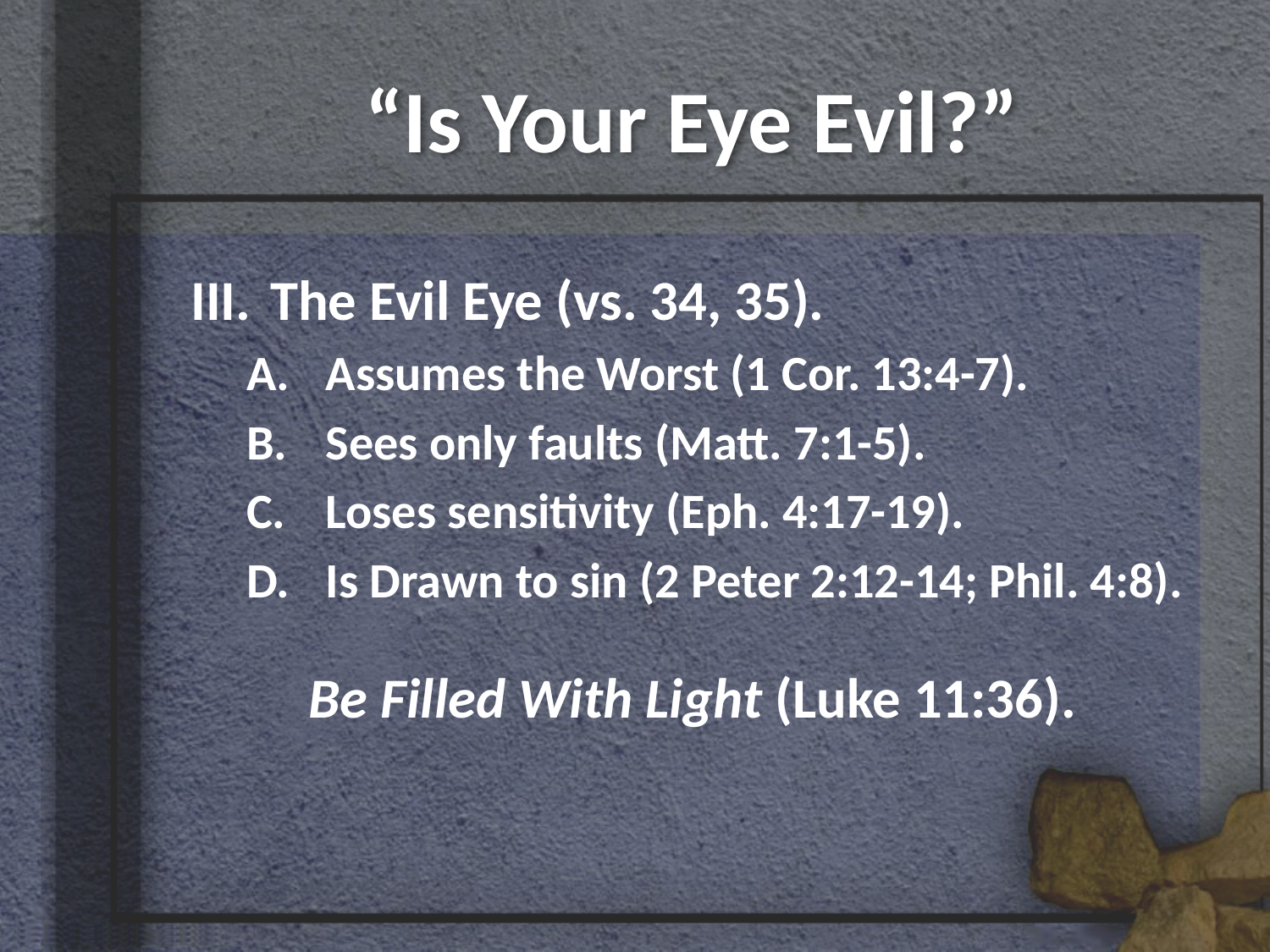

# “Is Your Eye Evil?”
The Evil Eye (vs. 34, 35).
Assumes the Worst (1 Cor. 13:4-7).
Sees only faults (Matt. 7:1-5).
Loses sensitivity (Eph. 4:17-19).
Is Drawn to sin (2 Peter 2:12-14; Phil. 4:8).
Be Filled With Light (Luke 11:36).